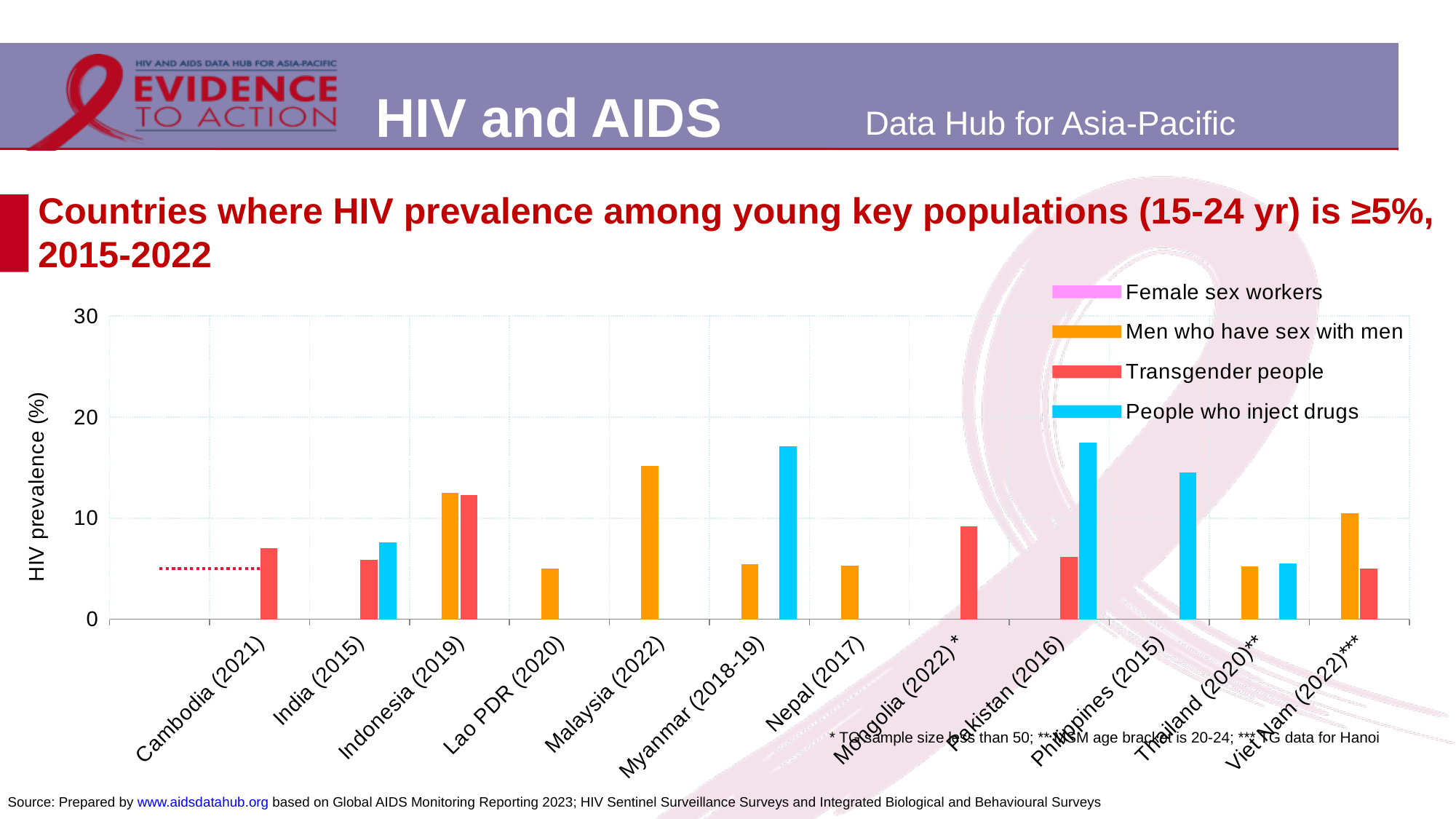

# Countries where HIV prevalence among young key populations (15-24 yr) is ≥5%, 2015-2022

[unsupported chart]

* TG sample size less than 50; ** MSM age bracket is 20-24; *** TG data for Hanoi
Source: Prepared by www.aidsdatahub.org based on Global AIDS Monitoring Reporting 2023; HIV Sentinel Surveillance Surveys and Integrated Biological and Behavioural Surveys